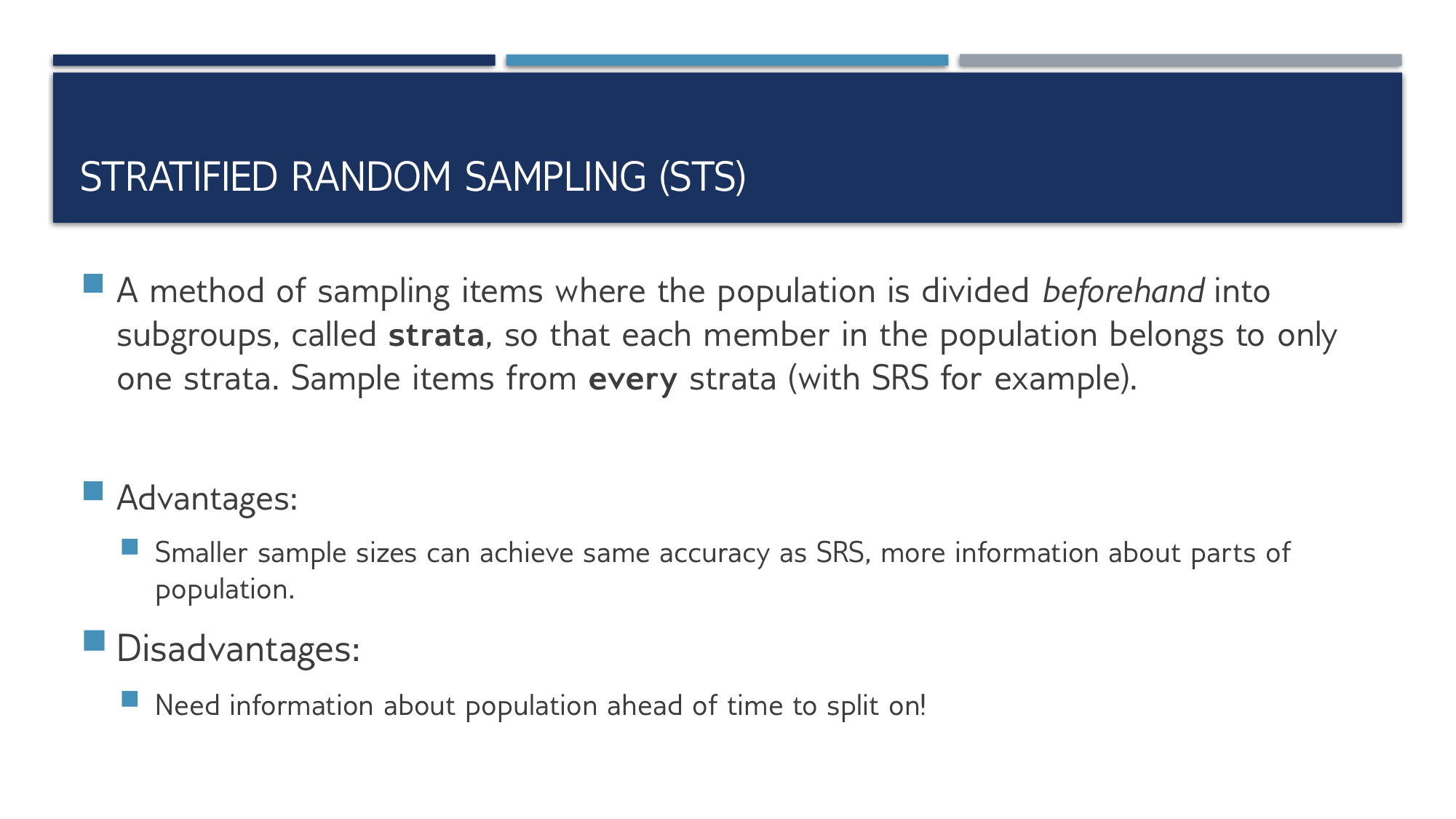

# Stratified Random Sampling (STS)
A method of sampling items where the population is divided beforehand into subgroups, called strata, so that each member in the population belongs to only one strata. Sample items from every strata (with SRS for example).

Advantages:
Smaller sample sizes can achieve same accuracy as SRS, more information about parts of population.
Disadvantages:
Need information about population ahead of time to split on!